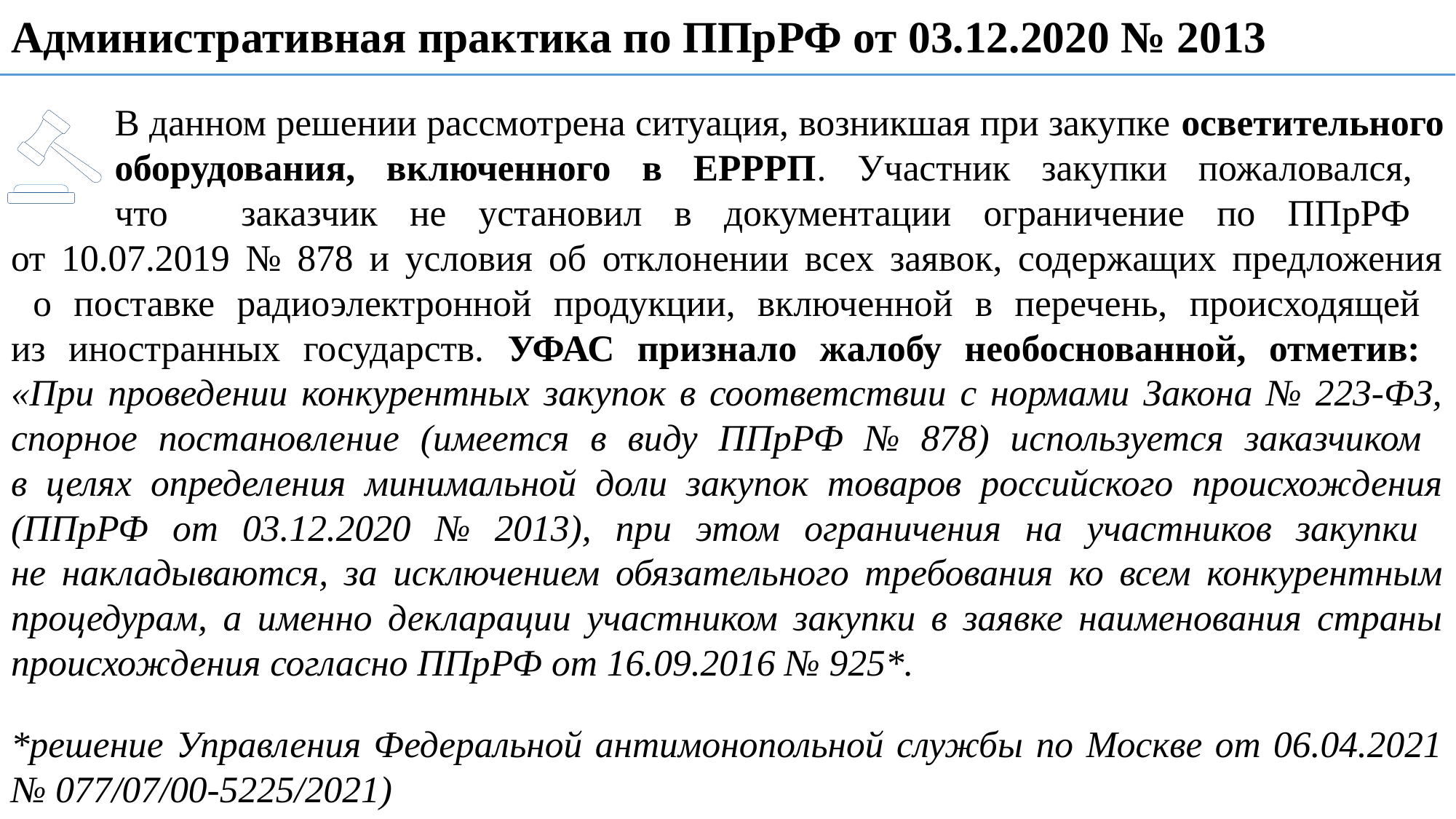

# Административная практика по ППрРФ от 03.12.2020 № 2013
	В данном решении рассмотрена ситуация, возникшая при закупке осветительного 	оборудования, включенного в ЕРРРП. Участник закупки пожаловался,
	что 	заказчик не установил в документации ограничение по ППрРФ
от 10.07.2019 № 878 и условия об отклонении всех заявок, содержащих предложения
 о поставке радиоэлектронной продукции, включенной в перечень, происходящей
из иностранных государств. УФАС признало жалобу необоснованной, отметив:
«При проведении конкурентных закупок в соответствии с нормами Закона № 223-ФЗ, спорное постановление (имеется в виду ППрРФ № 878) используется заказчиком
в целях определения минимальной доли закупок товаров российского происхождения (ППрРФ от 03.12.2020 № 2013), при этом ограничения на участников закупки
не накладываются, за исключением обязательного требования ко всем конкурентным процедурам, а именно декларации участником закупки в заявке наименования страны происхождения согласно ППрРФ от 16.09.2016 № 925*.

*решение Управления Федеральной антимонопольной службы по Москве от 06.04.2021
№ 077/07/00-5225/2021)